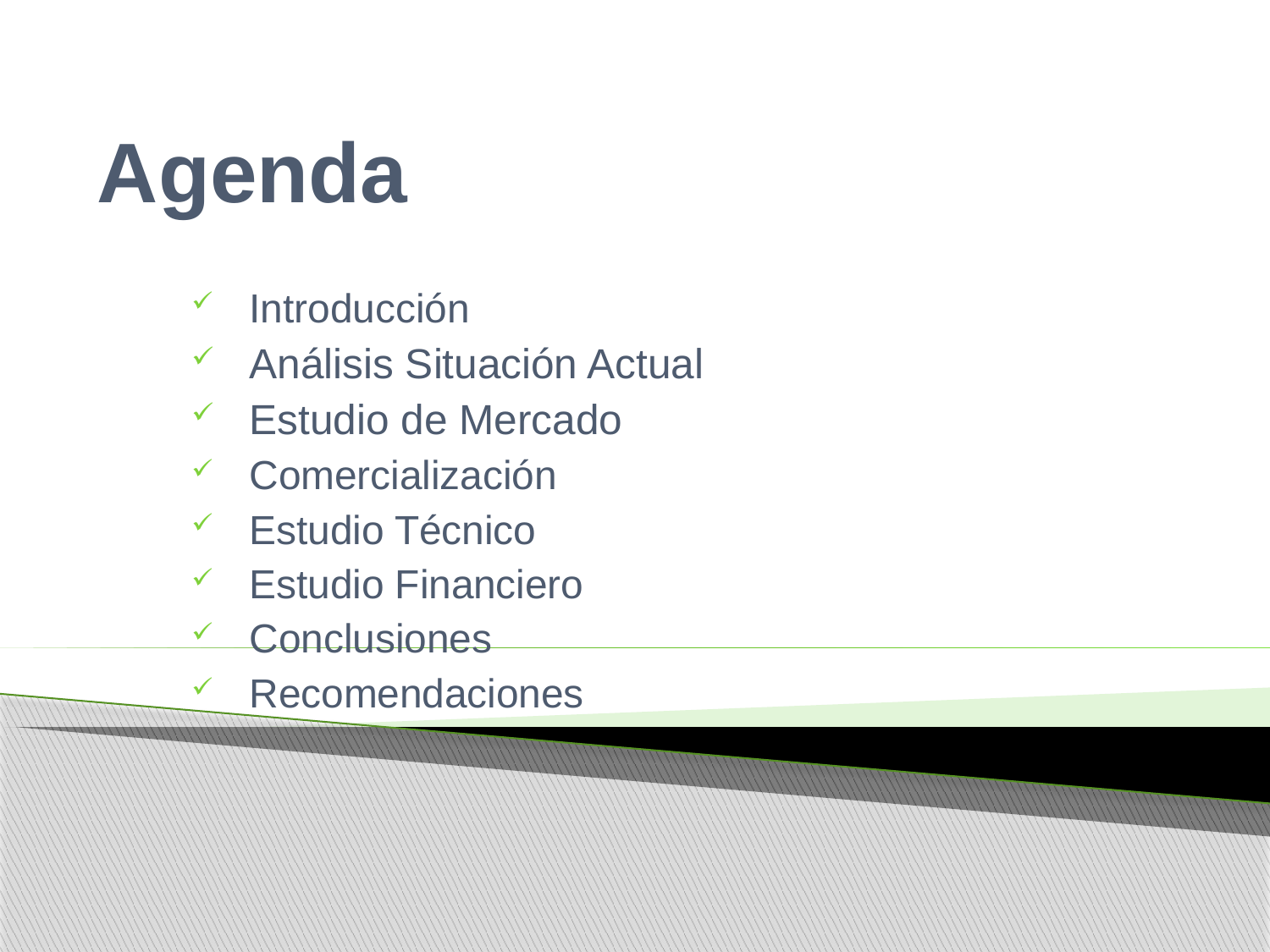

# Agenda
Introducción
Análisis Situación Actual
Estudio de Mercado
Comercialización
Estudio Técnico
Estudio Financiero
Conclusiones
Recomendaciones